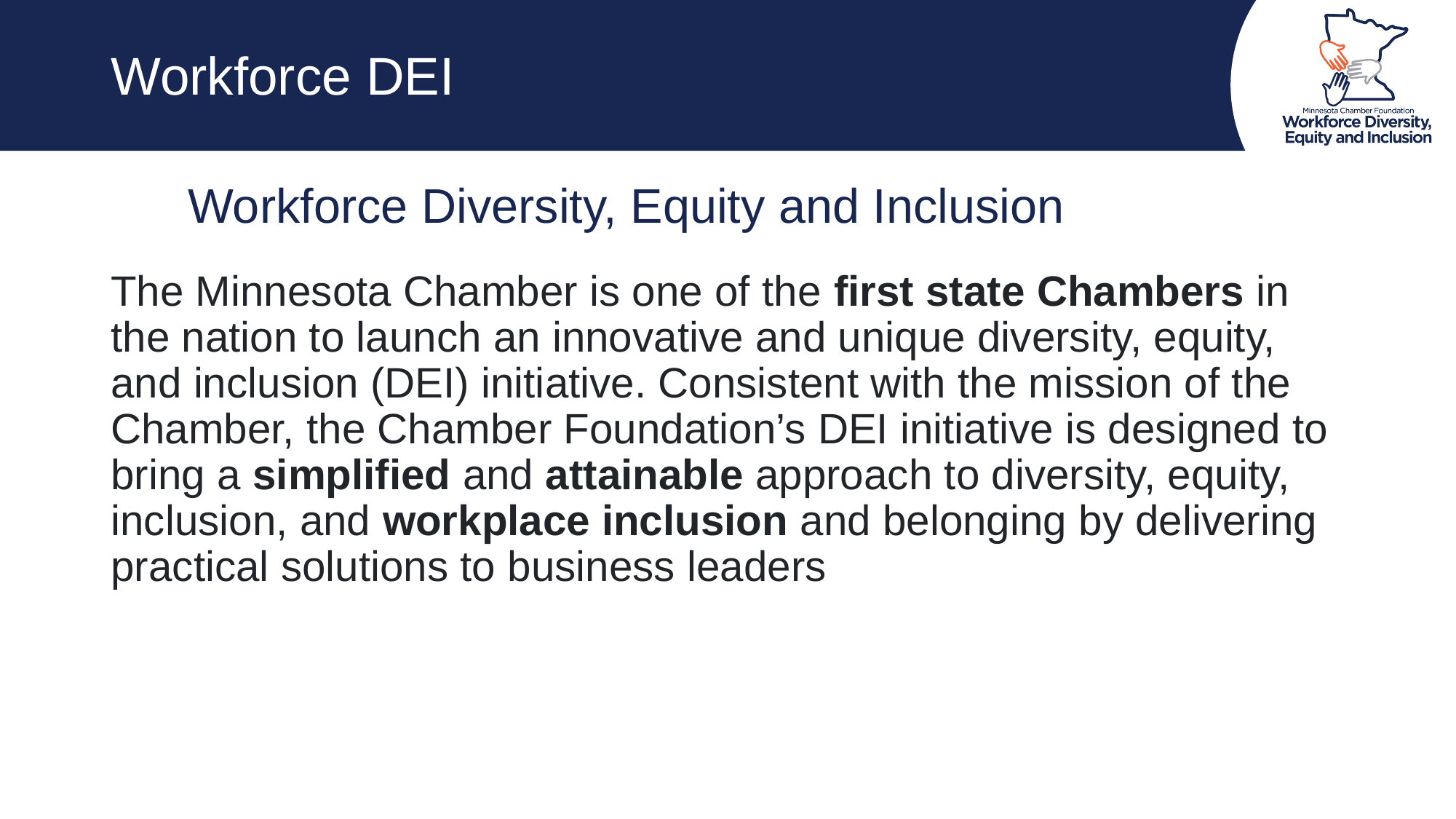

Workforce DEI
Workforce Diversity, Equity and Inclusion
The Minnesota Chamber is one of the first state Chambers in the nation to launch an innovative and unique diversity, equity, and inclusion (DEI) initiative. Consistent with the mission of the Chamber, the Chamber Foundation’s DEI initiative is designed to bring a simplified and attainable approach to diversity, equity, inclusion, and workplace inclusion and belonging by delivering practical solutions to business leaders